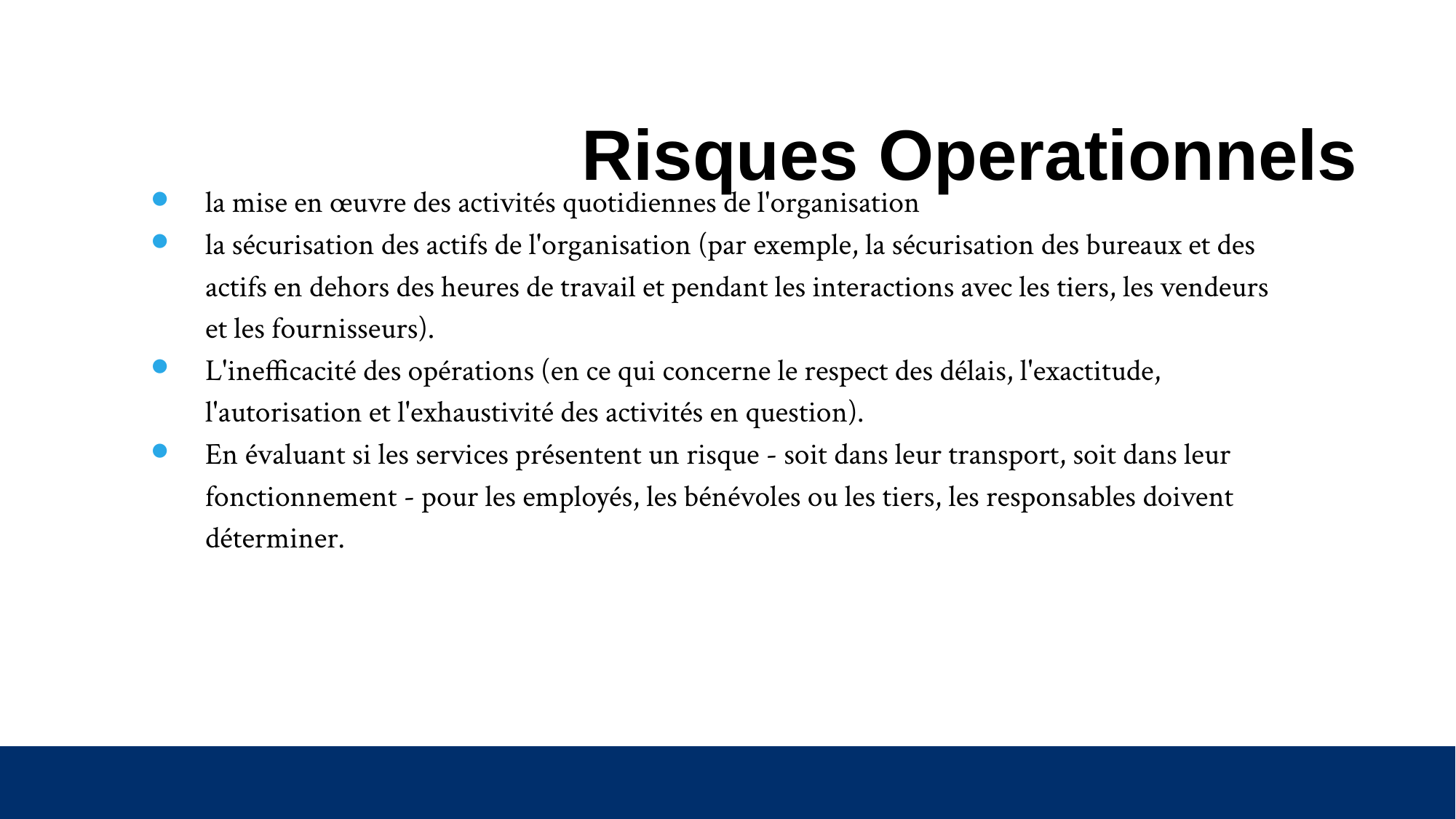

# Risques Operationnels
la mise en œuvre des activités quotidiennes de l'organisation
la sécurisation des actifs de l'organisation (par exemple, la sécurisation des bureaux et des actifs en dehors des heures de travail et pendant les interactions avec les tiers, les vendeurs et les fournisseurs).
L'inefficacité des opérations (en ce qui concerne le respect des délais, l'exactitude, l'autorisation et l'exhaustivité des activités en question).
En évaluant si les services présentent un risque - soit dans leur transport, soit dans leur fonctionnement - pour les employés, les bénévoles ou les tiers, les responsables doivent déterminer.